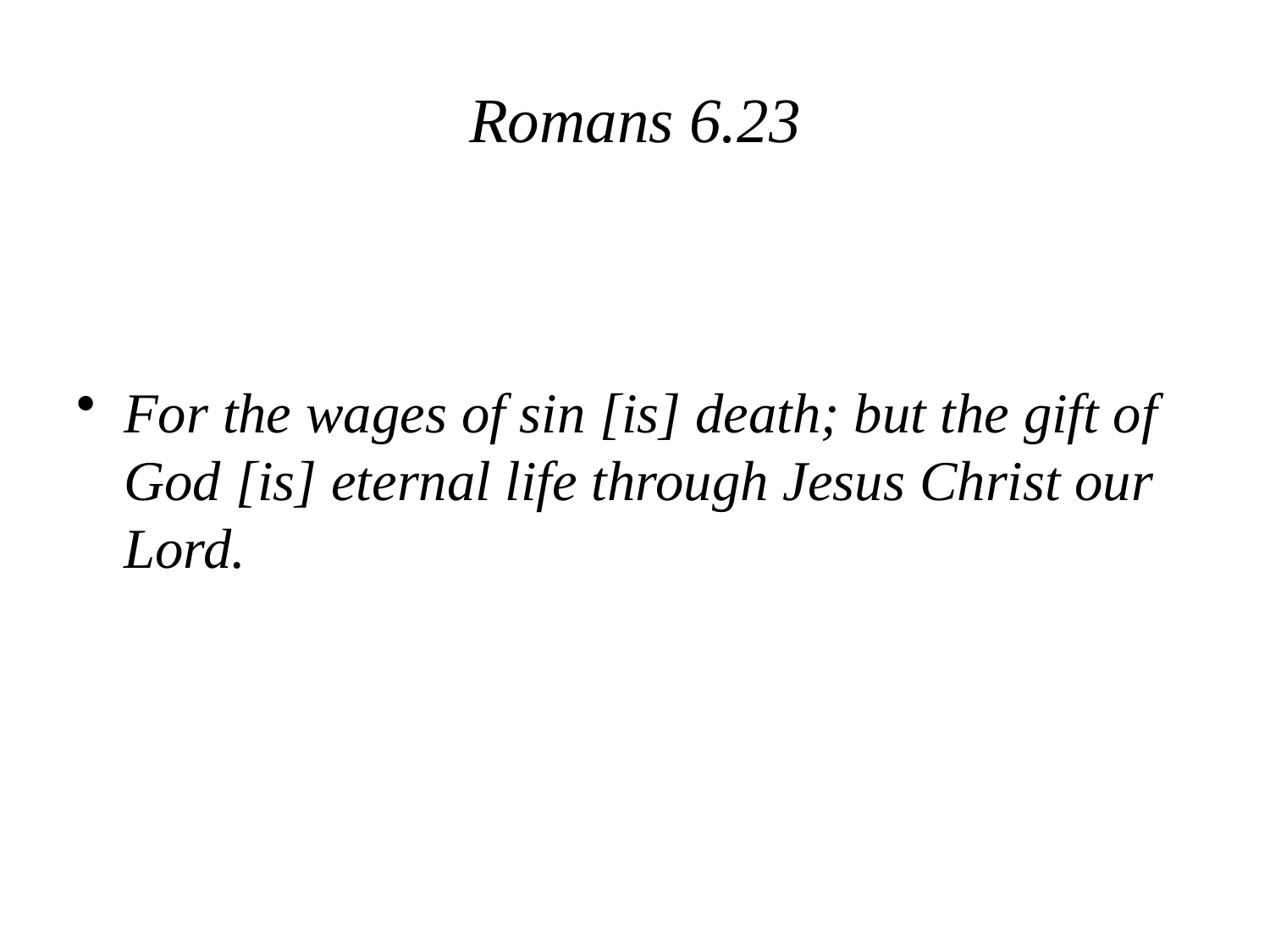

# Romans 6.23
For the wages of sin [is] death; but the gift of God [is] eternal life through Jesus Christ our Lord.